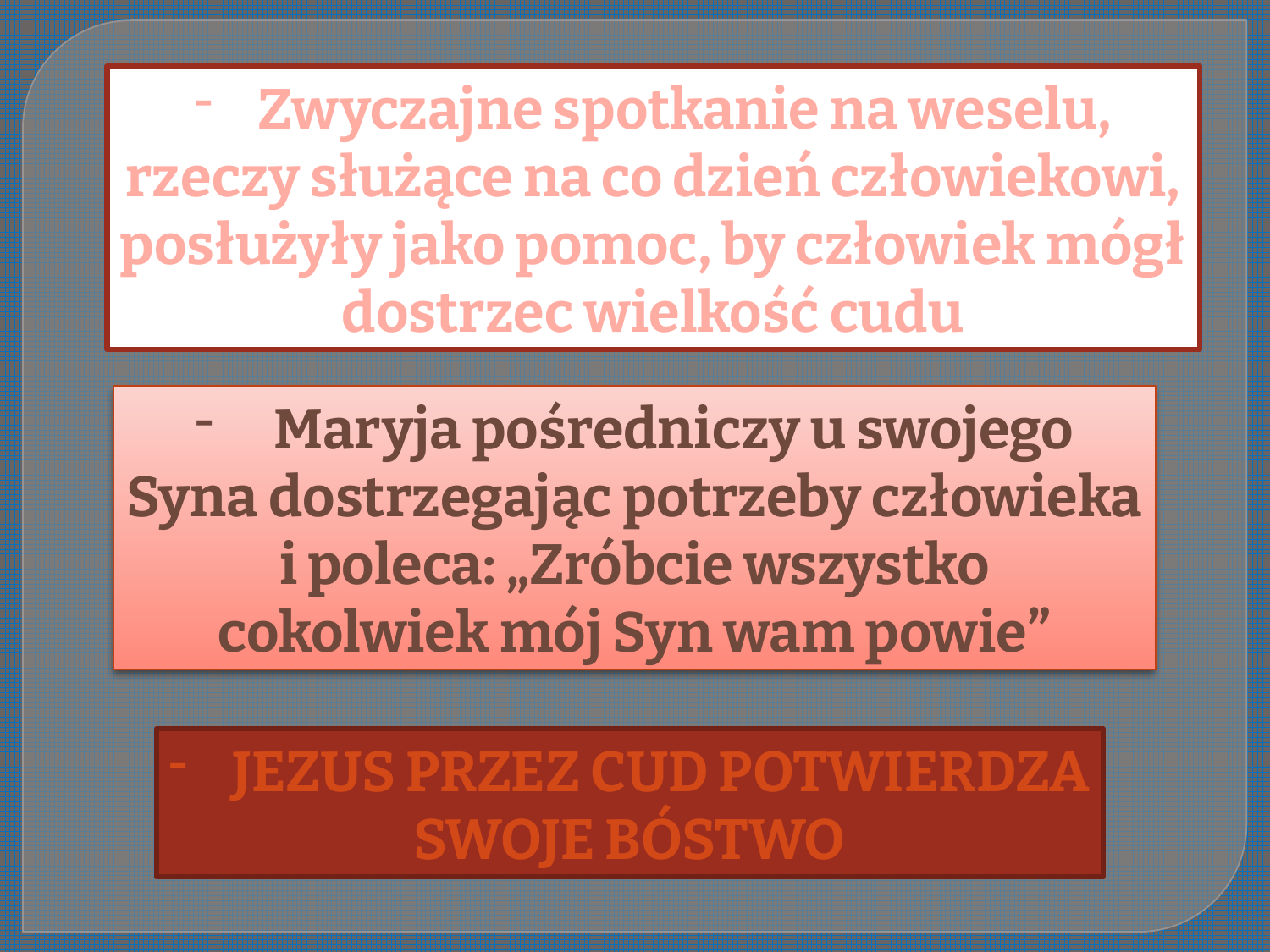

Zwyczajne spotkanie na weselu,
rzeczy służące na co dzień człowiekowi,
posłużyły jako pomoc, by człowiek mógł
dostrzec wielkość cudu
Maryja pośredniczy u swojego
Syna dostrzegając potrzeby człowieka
i poleca: „Zróbcie wszystko
cokolwiek mój Syn wam powie”
Jezus przez cud potwierdza
Swoje bóstwo